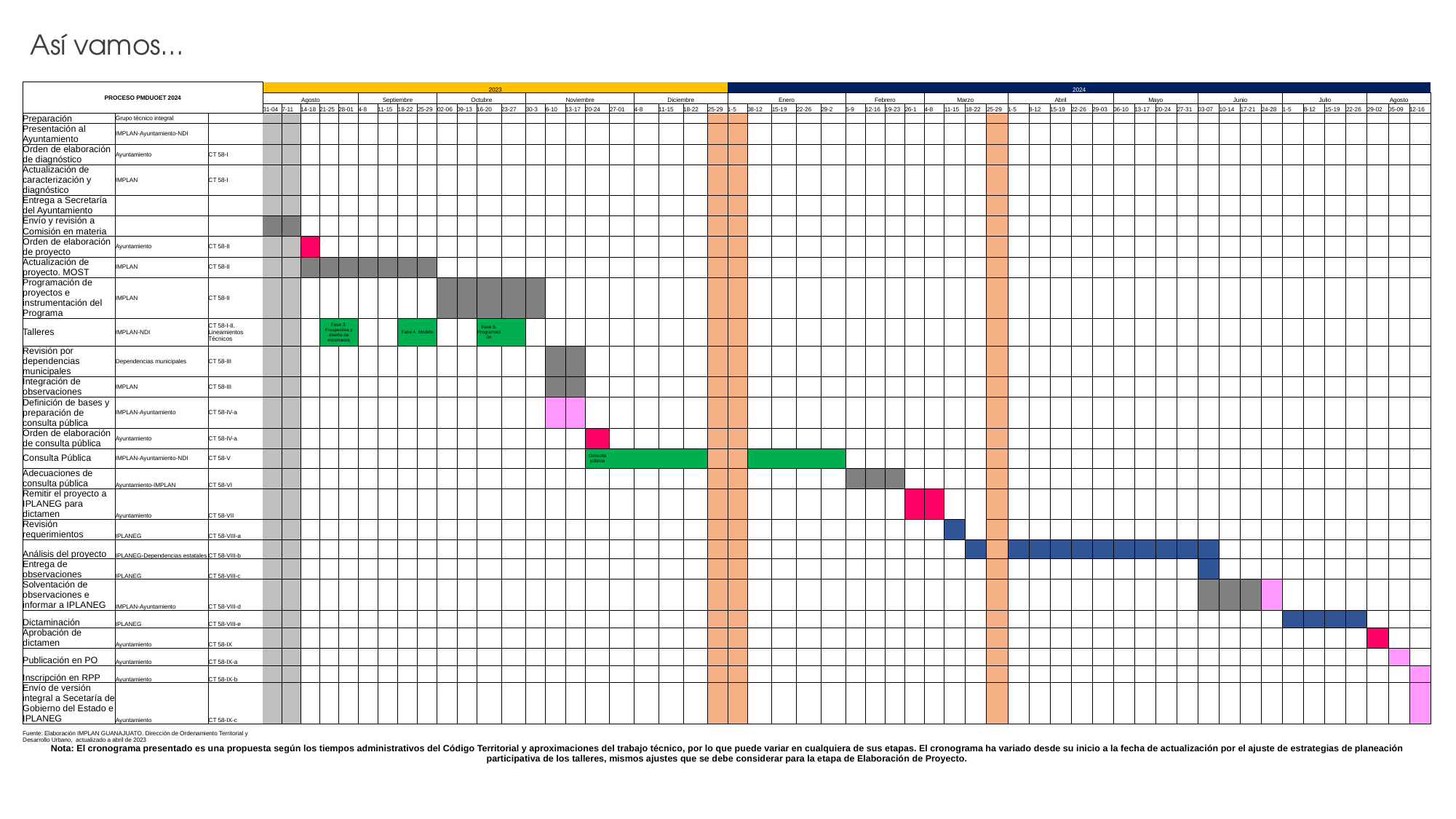

Así vamos…
| PROCESO PMDUOET 2024 |  |  | 2023 |  |  |  |  |  |  |  |  |  |  |  |  |  |  |  |  |  |  |  |  |  | 2024 |  |  |  |  |  |  |  |  |  |  |  |  |  |  |  |  |  |  |  |  |  |  |  |  |  |  |  |  |  |  |  |  |
| --- | --- | --- | --- | --- | --- | --- | --- | --- | --- | --- | --- | --- | --- | --- | --- | --- | --- | --- | --- | --- | --- | --- | --- | --- | --- | --- | --- | --- | --- | --- | --- | --- | --- | --- | --- | --- | --- | --- | --- | --- | --- | --- | --- | --- | --- | --- | --- | --- | --- | --- | --- | --- | --- | --- | --- | --- | --- |
|  |  |  | Agosto |  |  |  |  | Septiembre |  |  |  | Octubre |  |  |  | Noviembre |  |  |  |  | Diciembre |  |  |  | Enero |  |  |  |  | Febrero |  |  |  | Marzo |  |  |  | Abril |  |  |  |  | Mayo |  |  |  | Junio |  |  |  | Julio |  |  |  | Agosto |  |  |
|  |  |  | 31-04 | 7-11 | 14-18 | 21-25 | 28-01 | 4-8 | 11-15 | 18-22 | 25-29 | 02-06 | 09-13 | 16-20 | 23-27 | 30-3 | 6-10 | 13-17 | 20-24 | 27-01 | 4-8 | 11-15 | 18-22 | 25-29 | 1-5 | 08-12 | 15-19 | 22-26 | 29-2 | 5-9 | 12-16 | 19-23 | 26-1 | 4-8 | 11-15 | 18-22 | 25-29 | 1-5 | 8-12 | 15-19 | 22-26 | 29-03 | 06-10 | 13-17 | 20-24 | 27-31 | 03-07 | 10-14 | 17-21 | 24-28 | 1-5 | 8-12 | 15-19 | 22-26 | 29-02 | 05-09 | 12-16 |
| Preparación | Grupo técnico integral |  |  |  |  |  |  |  |  |  |  |  |  |  |  |  |  |  |  |  |  |  |  |  |  |  |  |  |  |  |  |  |  |  |  |  |  |  |  |  |  |  |  |  |  |  |  |  |  |  |  |  |  |  |  |  |  |
| Presentación al Ayuntamiento | IMPLAN-Ayuntamiento-NDI |  |  |  |  |  |  |  |  |  |  |  |  |  |  |  |  |  |  |  |  |  |  |  |  |  |  |  |  |  |  |  |  |  |  |  |  |  |  |  |  |  |  |  |  |  |  |  |  |  |  |  |  |  |  |  |  |
| Orden de elaboración de diagnóstico | Ayuntamiento | CT 58-I |  |  |  |  |  |  |  |  |  |  |  |  |  |  |  |  |  |  |  |  |  |  |  |  |  |  |  |  |  |  |  |  |  |  |  |  |  |  |  |  |  |  |  |  |  |  |  |  |  |  |  |  |  |  |  |
| Actualización de caracterización y diagnóstico | IMPLAN | CT 58-I |  |  |  |  |  |  |  |  |  |  |  |  |  |  |  |  |  |  |  |  |  |  |  |  |  |  |  |  |  |  |  |  |  |  |  |  |  |  |  |  |  |  |  |  |  |  |  |  |  |  |  |  |  |  |  |
| Entrega a Secretaría del Ayuntamiento |  |  |  |  |  |  |  |  |  |  |  |  |  |  |  |  |  |  |  |  |  |  |  |  |  |  |  |  |  |  |  |  |  |  |  |  |  |  |  |  |  |  |  |  |  |  |  |  |  |  |  |  |  |  |  |  |  |
| Envío y revisión a Comisión en materia |  |  |  |  |  |  |  |  |  |  |  |  |  |  |  |  |  |  |  |  |  |  |  |  |  |  |  |  |  |  |  |  |  |  |  |  |  |  |  |  |  |  |  |  |  |  |  |  |  |  |  |  |  |  |  |  |  |
| Orden de elaboración de proyecto | Ayuntamiento | CT 58-II |  |  |  |  |  |  |  |  |  |  |  |  |  |  |  |  |  |  |  |  |  |  |  |  |  |  |  |  |  |  |  |  |  |  |  |  |  |  |  |  |  |  |  |  |  |  |  |  |  |  |  |  |  |  |  |
| Actualización de proyecto. MOST | IMPLAN | CT 58-II |  |  |  |  |  |  |  |  |  |  |  |  |  |  |  |  |  |  |  |  |  |  |  |  |  |  |  |  |  |  |  |  |  |  |  |  |  |  |  |  |  |  |  |  |  |  |  |  |  |  |  |  |  |  |  |
| Programación de proyectos e instrumentación del Programa | IMPLAN | CT 58-II |  |  |  |  |  |  |  |  |  |  |  |  |  |  |  |  |  |  |  |  |  |  |  |  |  |  |  |  |  |  |  |  |  |  |  |  |  |  |  |  |  |  |  |  |  |  |  |  |  |  |  |  |  |  |  |
| Talleres | IMPLAN-NDI | CT 58-I-II. Lineamientos Técnicos |  |  |  | Fase 3. Prospectiva y diseño de escenarios |  |  |  | Fase 4. Modelo |  |  |  | Fase 5. Programación |  |  |  |  |  |  |  |  |  |  |  |  |  |  |  |  |  |  |  |  |  |  |  |  |  |  |  |  |  |  |  |  |  |  |  |  |  |  |  |  |  |  |  |
| Revisión por dependencias municipales | Dependencias municipales | CT 58-III |  |  |  |  |  |  |  |  |  |  |  |  |  |  |  |  |  |  |  |  |  |  |  |  |  |  |  |  |  |  |  |  |  |  |  |  |  |  |  |  |  |  |  |  |  |  |  |  |  |  |  |  |  |  |  |
| Integración de observaciones | IMPLAN | CT 58-III |  |  |  |  |  |  |  |  |  |  |  |  |  |  |  |  |  |  |  |  |  |  |  |  |  |  |  |  |  |  |  |  |  |  |  |  |  |  |  |  |  |  |  |  |  |  |  |  |  |  |  |  |  |  |  |
| Definición de bases y preparación de consulta pública | IMPLAN-Ayuntamiento | CT 58-IV-a |  |  |  |  |  |  |  |  |  |  |  |  |  |  |  |  |  |  |  |  |  |  |  |  |  |  |  |  |  |  |  |  |  |  |  |  |  |  |  |  |  |  |  |  |  |  |  |  |  |  |  |  |  |  |  |
| Orden de elaboración de consulta pública | Ayuntamiento | CT 58-IV-a |  |  |  |  |  |  |  |  |  |  |  |  |  |  |  |  |  |  |  |  |  |  |  |  |  |  |  |  |  |  |  |  |  |  |  |  |  |  |  |  |  |  |  |  |  |  |  |  |  |  |  |  |  |  |  |
| Consulta Pública | IMPLAN-Ayuntamiento-NDI | CT 58-V |  |  |  |  |  |  |  |  |  |  |  |  |  |  |  |  | Consulta pública |  |  |  |  |  |  |  |  |  |  |  |  |  |  |  |  |  |  |  |  |  |  |  |  |  |  |  |  |  |  |  |  |  |  |  |  |  |  |
| Adecuaciones de consulta pública | Ayuntamiento-IMPLAN | CT 58-VI |  |  |  |  |  |  |  |  |  |  |  |  |  |  |  |  |  |  |  |  |  |  |  |  |  |  |  |  |  |  |  |  |  |  |  |  |  |  |  |  |  |  |  |  |  |  |  |  |  |  |  |  |  |  |  |
| Remitir el proyecto a IPLANEG para dictamen | Ayuntamiento | CT 58-VII |  |  |  |  |  |  |  |  |  |  |  |  |  |  |  |  |  |  |  |  |  |  |  |  |  |  |  |  |  |  |  |  |  |  |  |  |  |  |  |  |  |  |  |  |  |  |  |  |  |  |  |  |  |  |  |
| Revisión requerimientos | IPLANEG | CT 58-VIII-a |  |  |  |  |  |  |  |  |  |  |  |  |  |  |  |  |  |  |  |  |  |  |  |  |  |  |  |  |  |  |  |  |  |  |  |  |  |  |  |  |  |  |  |  |  |  |  |  |  |  |  |  |  |  |  |
| Análisis del proyecto | IPLANEG-Dependencias estatales | CT 58-VIII-b |  |  |  |  |  |  |  |  |  |  |  |  |  |  |  |  |  |  |  |  |  |  |  |  |  |  |  |  |  |  |  |  |  |  |  |  |  |  |  |  |  |  |  |  |  |  |  |  |  |  |  |  |  |  |  |
| Entrega de observaciones | IPLANEG | CT 58-VIII-c |  |  |  |  |  |  |  |  |  |  |  |  |  |  |  |  |  |  |  |  |  |  |  |  |  |  |  |  |  |  |  |  |  |  |  |  |  |  |  |  |  |  |  |  |  |  |  |  |  |  |  |  |  |  |  |
| Solventación de observaciones e informar a IPLANEG | IMPLAN-Ayuntamiento | CT 58-VIII-d |  |  |  |  |  |  |  |  |  |  |  |  |  |  |  |  |  |  |  |  |  |  |  |  |  |  |  |  |  |  |  |  |  |  |  |  |  |  |  |  |  |  |  |  |  |  |  |  |  |  |  |  |  |  |  |
| Dictaminación | IPLANEG | CT 58-VIII-e |  |  |  |  |  |  |  |  |  |  |  |  |  |  |  |  |  |  |  |  |  |  |  |  |  |  |  |  |  |  |  |  |  |  |  |  |  |  |  |  |  |  |  |  |  |  |  |  |  |  |  |  |  |  |  |
| Aprobación de dictamen | Ayuntamiento | CT 58-IX |  |  |  |  |  |  |  |  |  |  |  |  |  |  |  |  |  |  |  |  |  |  |  |  |  |  |  |  |  |  |  |  |  |  |  |  |  |  |  |  |  |  |  |  |  |  |  |  |  |  |  |  |  |  |  |
| Publicación en PO | Ayuntamiento | CT 58-IX-a |  |  |  |  |  |  |  |  |  |  |  |  |  |  |  |  |  |  |  |  |  |  |  |  |  |  |  |  |  |  |  |  |  |  |  |  |  |  |  |  |  |  |  |  |  |  |  |  |  |  |  |  |  |  |  |
| Inscripción en RPP | Ayuntamiento | CT 58-IX-b |  |  |  |  |  |  |  |  |  |  |  |  |  |  |  |  |  |  |  |  |  |  |  |  |  |  |  |  |  |  |  |  |  |  |  |  |  |  |  |  |  |  |  |  |  |  |  |  |  |  |  |  |  |  |  |
| Envío de versión integral a Secetaría de Gobierno del Estado e IPLANEG | Ayuntamiento | CT 58-IX-c |  |  |  |  |  |  |  |  |  |  |  |  |  |  |  |  |  |  |  |  |  |  |  |  |  |  |  |  |  |  |  |  |  |  |  |  |  |  |  |  |  |  |  |  |  |  |  |  |  |  |  |  |  |  |  |
| Fuente: Elaboración IMPLAN GUANAJUATO. Dirección de Ordenamiento Territorial y Desarrollo Urbano, actualizado a abril de 2023 |  |  |  |  |  |  |  |  |  |  |  |  |  |  |  |  |  |  |  |  |  |  |  |  |  |  |  |  |  |  |  |  |  |  |  |  |  |  |  |  |  |  |  |  |  |  |  |  |  |  |  |  |  |  |  |  |  |
| Nota: El cronograma presentado es una propuesta según los tiempos administrativos del Código Territorial y aproximaciones del trabajo técnico, por lo que puede variar en cualquiera de sus etapas. El cronograma ha variado desde su inicio a la fecha de actualización por el ajuste de estrategias de planeación participativa de los talleres, mismos ajustes que se debe considerar para la etapa de Elaboración de Proyecto. |  |  |  |  |  |  |  |  |  |  |  |  |  |  |  |  |  |  |  |  |  |  |  |  |  |  |  |  |  |  |  |  |  |  |  |  |  |  |  |  |  |  |  |  |  |  |  |  |  |  |  |  |  |  |  |  |  |